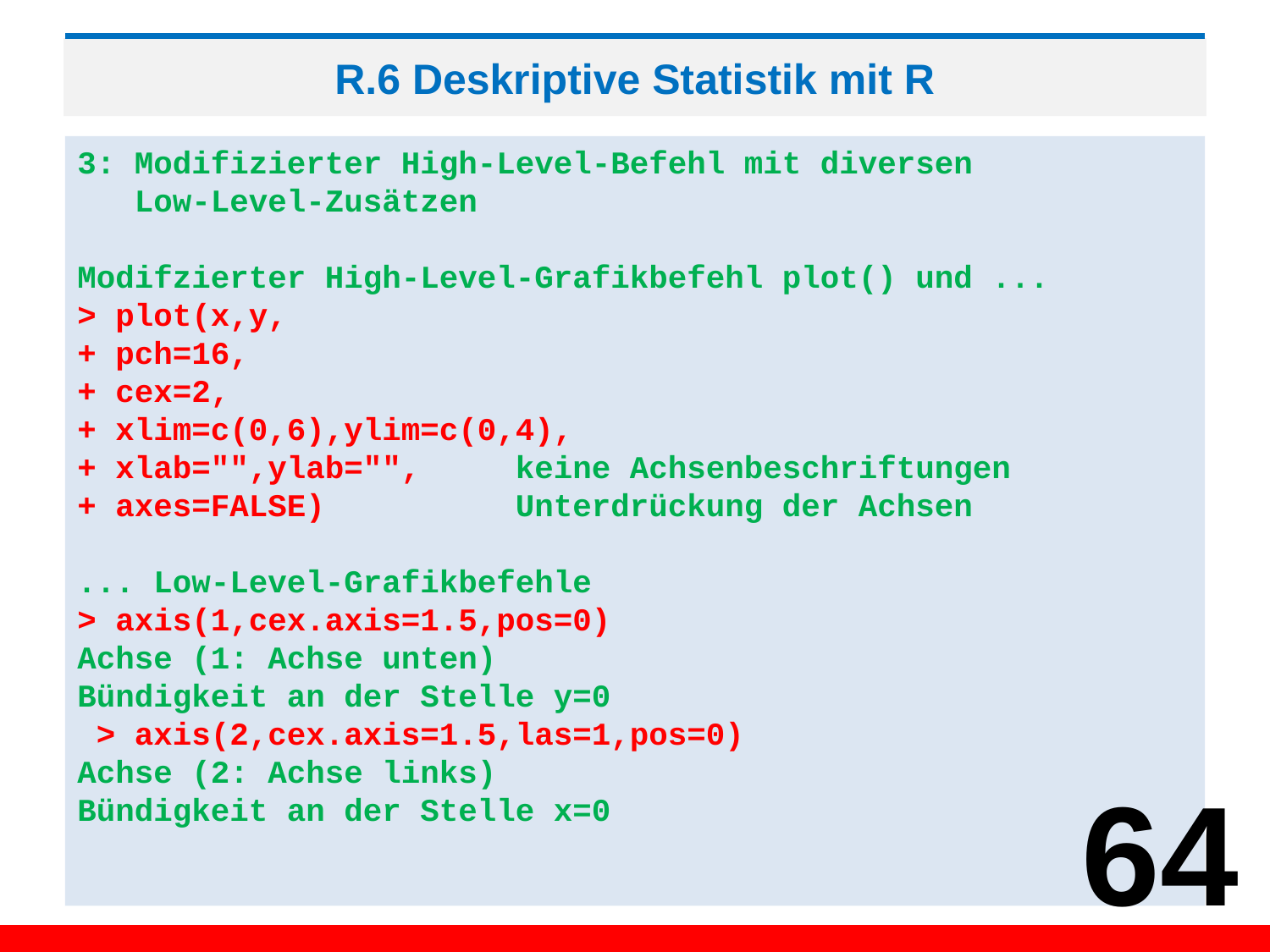

# R.6 Deskriptive Statistik mit R

3: Modifizierter High-Level-Befehl mit diversen
   Low-Level-Zusätzen

Modifzierter High-Level-Grafikbefehl plot() und ...
> plot(x,y,
+ pch=16,
+ cex=2,
+ xlim=c(0,6),ylim=c(0,4),
+ xlab="",ylab="",     keine Achsenbeschriftungen
+ axes=FALSE)          Unterdrückung der Achsen

... Low-Level-Grafikbefehle
> axis(1,cex.axis=1.5,pos=0)
Achse (1: Achse unten)
Bündigkeit an der Stelle y=0
 > axis(2,cex.axis=1.5,las=1,pos=0)
Achse (2: Achse links)
Bündigkeit an der Stelle x=0
64